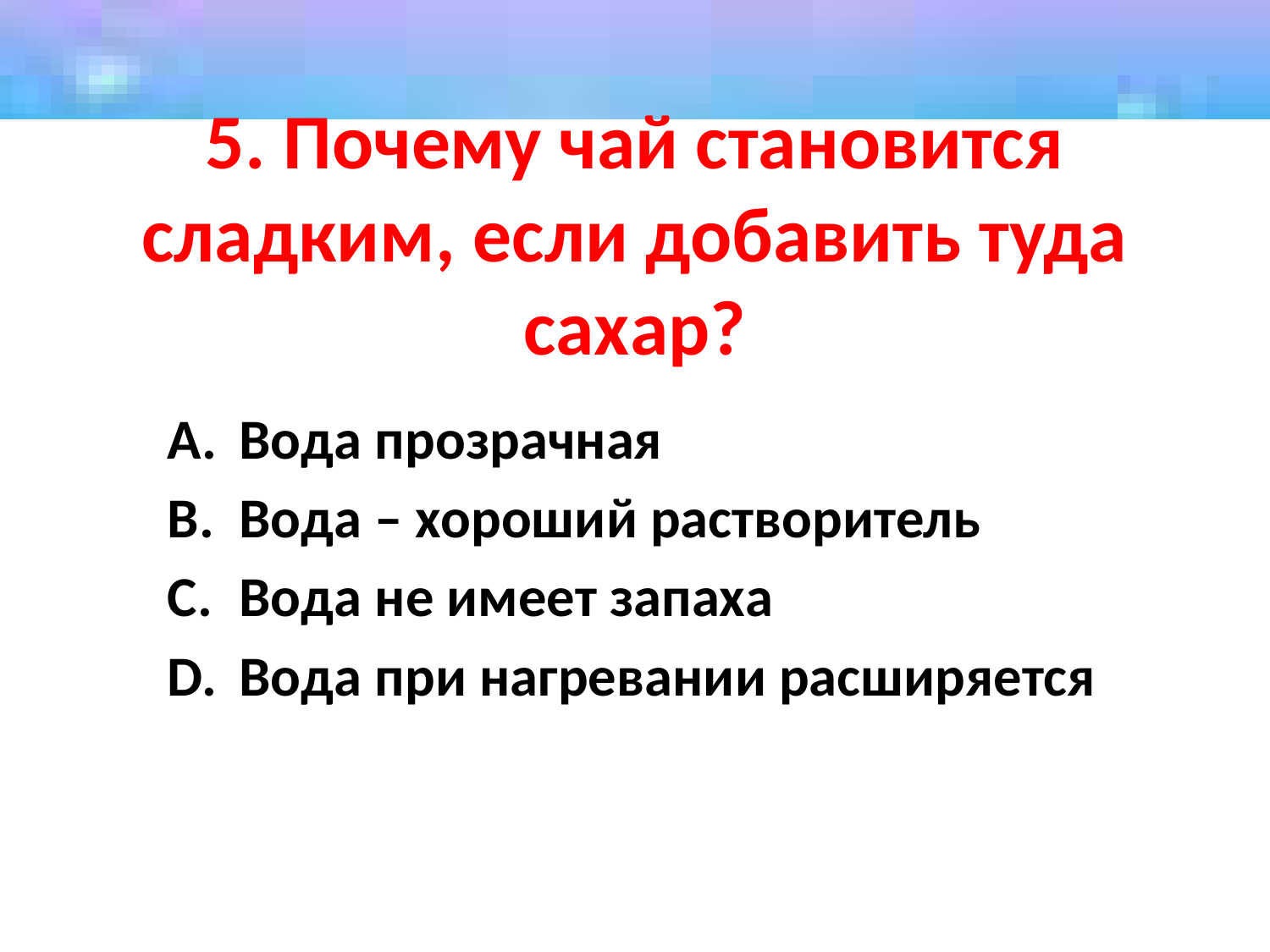

# 5. Почему чай становится сладким, если добавить туда сахар?
Вода прозрачная
Вода – хороший растворитель
Вода не имеет запаха
Вода при нагревании расширяется